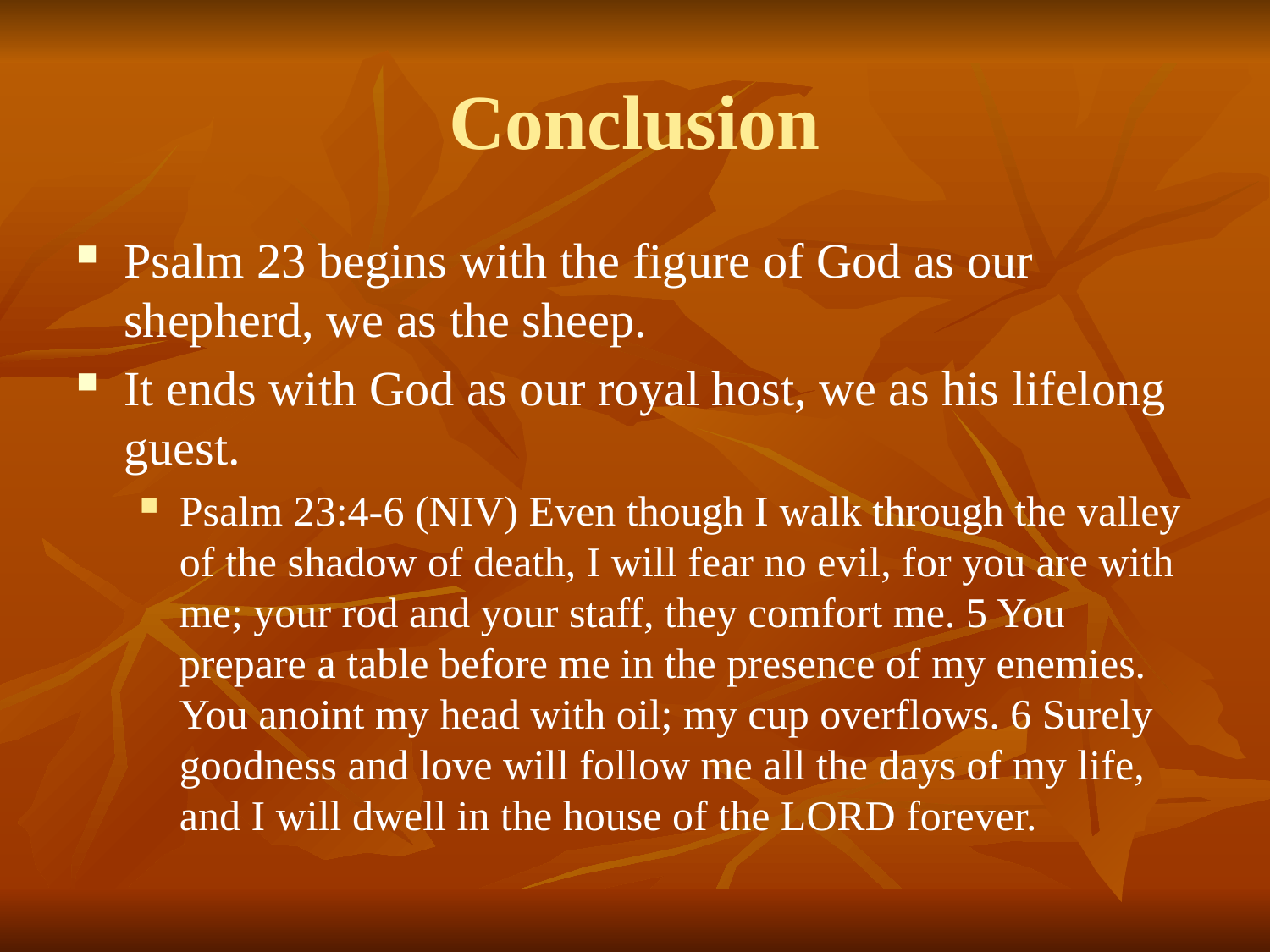

# Conclusion
Psalm 23 begins with the figure of God as our shepherd, we as the sheep.
It ends with God as our royal host, we as his lifelong guest.
Psalm 23:4-6 (NIV) Even though I walk through the valley of the shadow of death, I will fear no evil, for you are with me; your rod and your staff, they comfort me. 5 You prepare a table before me in the presence of my enemies. You anoint my head with oil; my cup overflows. 6 Surely goodness and love will follow me all the days of my life, and I will dwell in the house of the LORD forever.